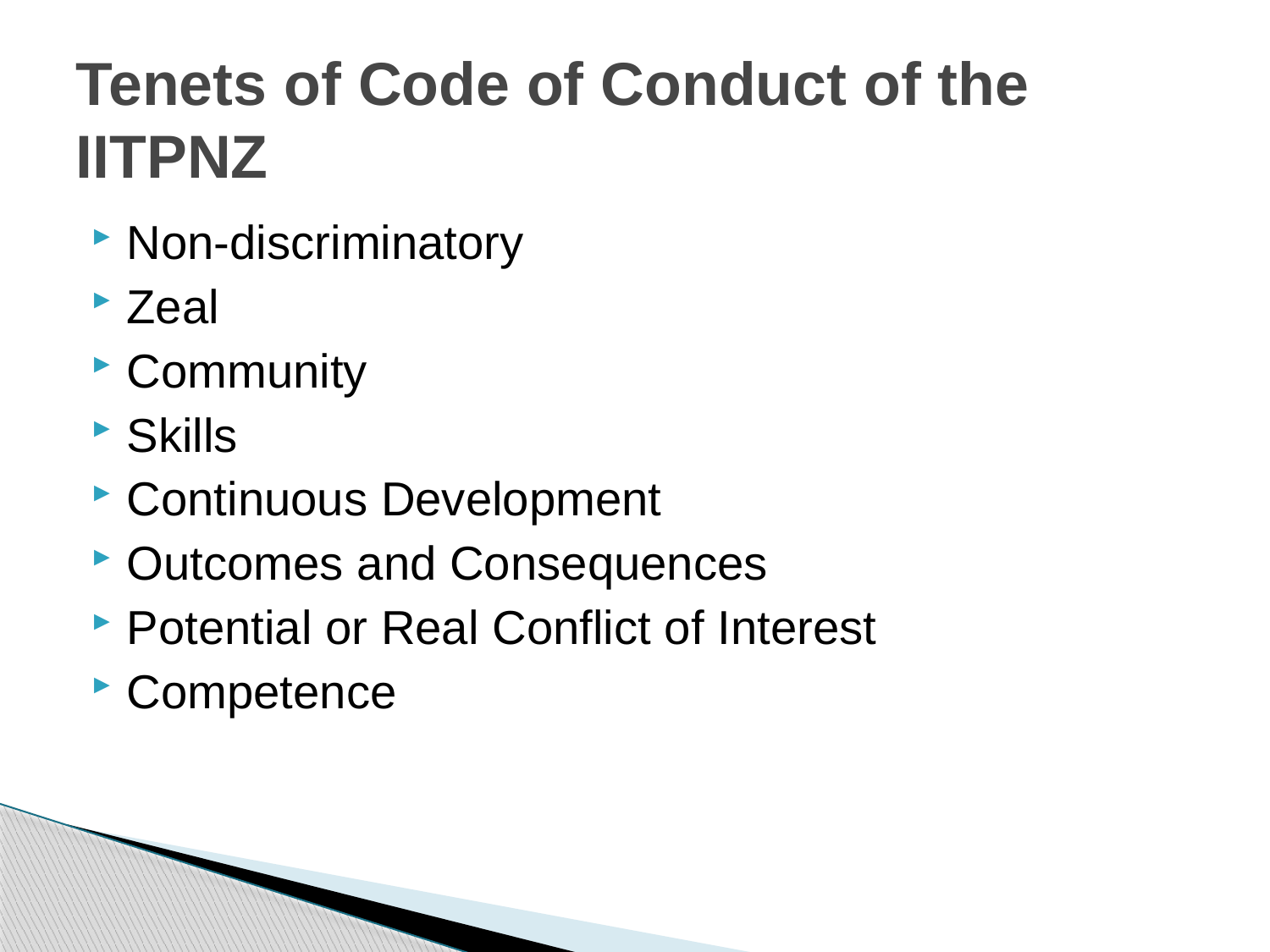

# Tenets of Code of Conduct of the IITPNZ
Non-discriminatory
Zeal
Community
Skills
Continuous Development
Outcomes and Consequences
Potential or Real Conflict of Interest
Competence